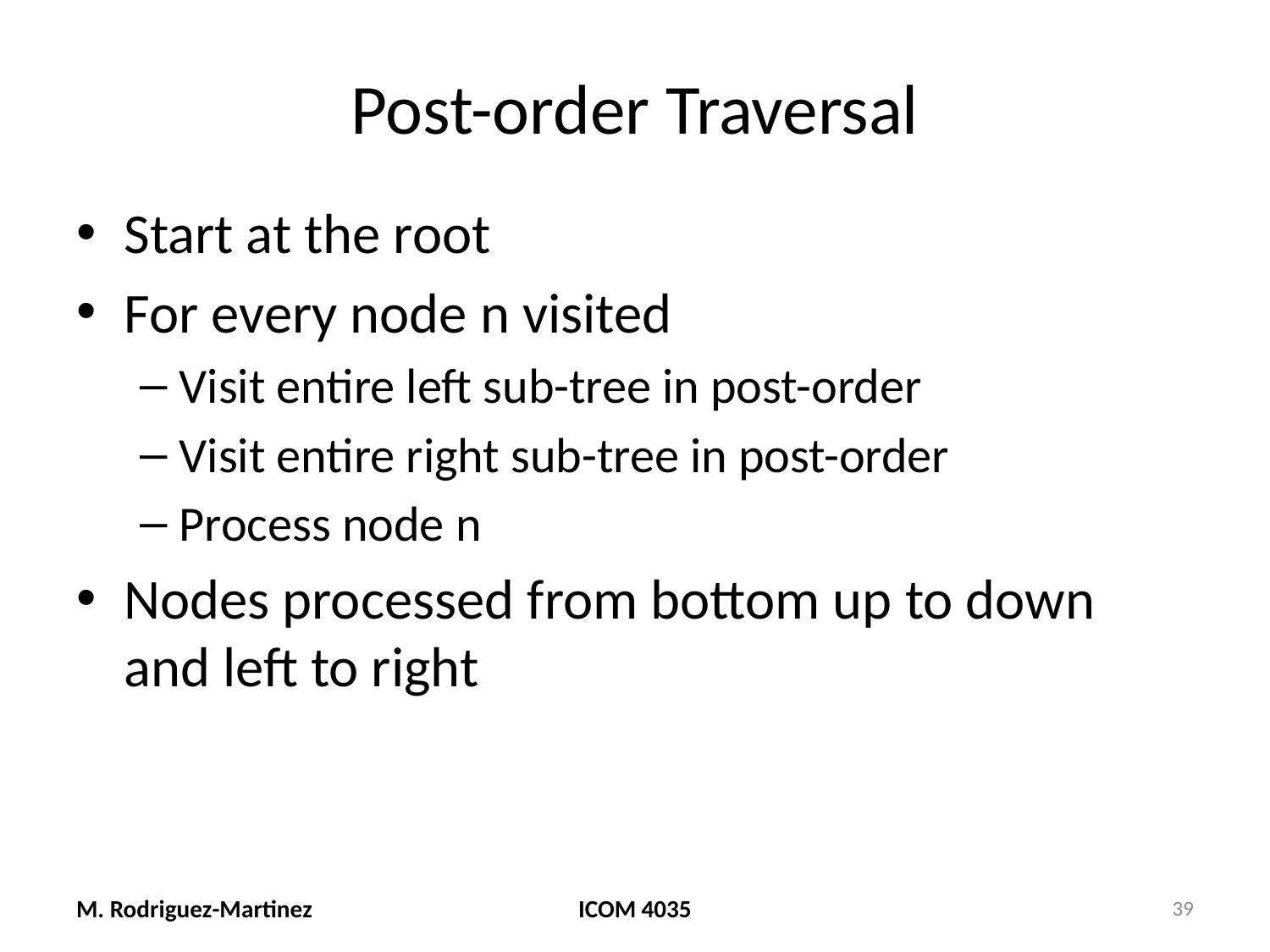

# Post-order Traversal
Start at the root
For every node n visited
Visit entire left sub-tree in post-order
Visit entire right sub-tree in post-order
Process node n
Nodes processed from bottom up to down and left to right
M. Rodriguez-Martinez
ICOM 4035
39